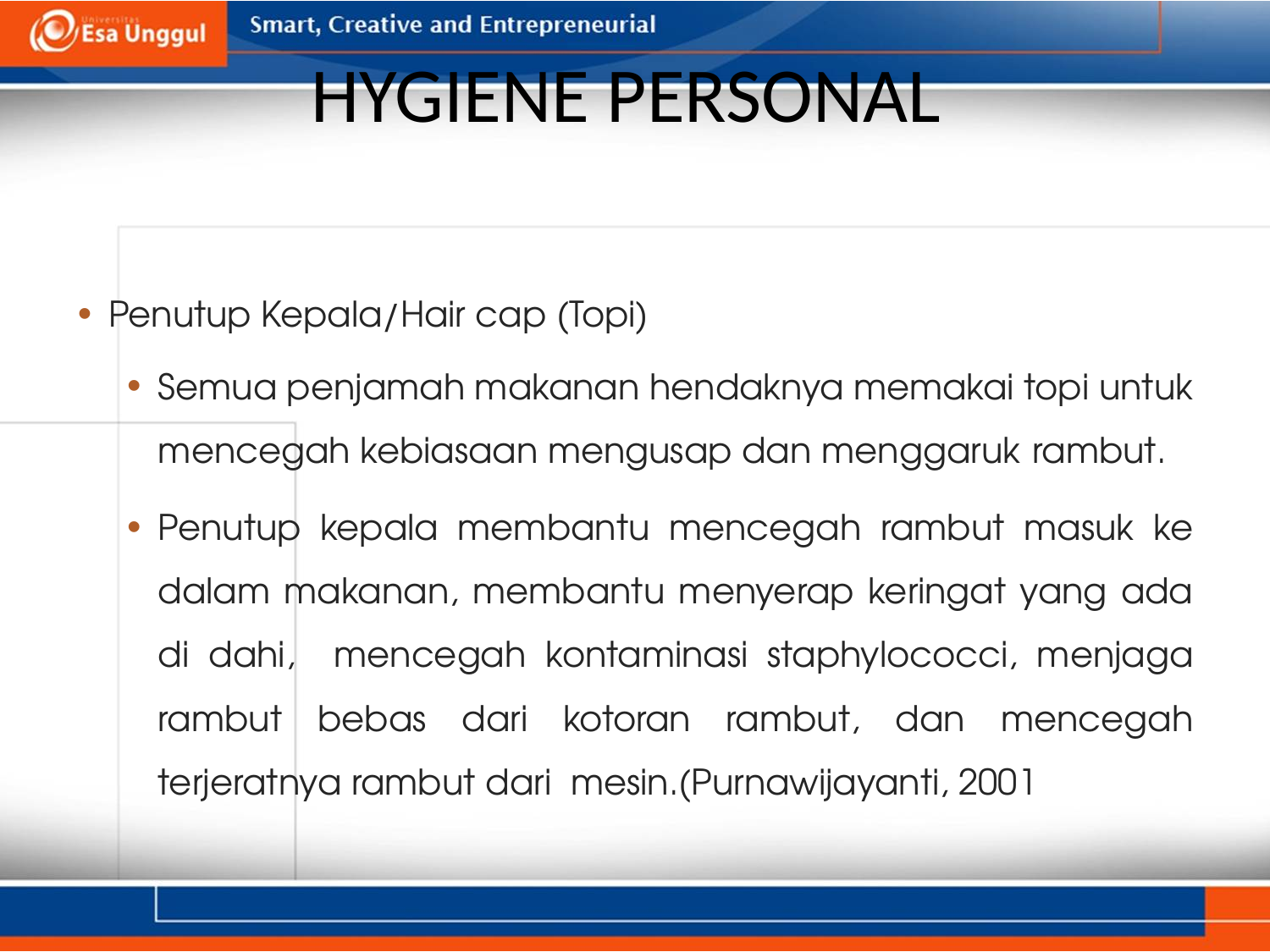

# HYGIENE PERSONAL
Penutup Kepala/Hair cap (Topi)
Semua penjamah makanan hendaknya memakai topi untuk mencegah kebiasaan mengusap dan menggaruk rambut.
Penutup kepala membantu mencegah rambut masuk ke dalam makanan, membantu menyerap keringat yang ada di dahi,  mencegah kontaminasi staphylococci, menjaga rambut bebas dari kotoran rambut, dan mencegah terjeratnya rambut dari  mesin.(Purnawijayanti, 2001